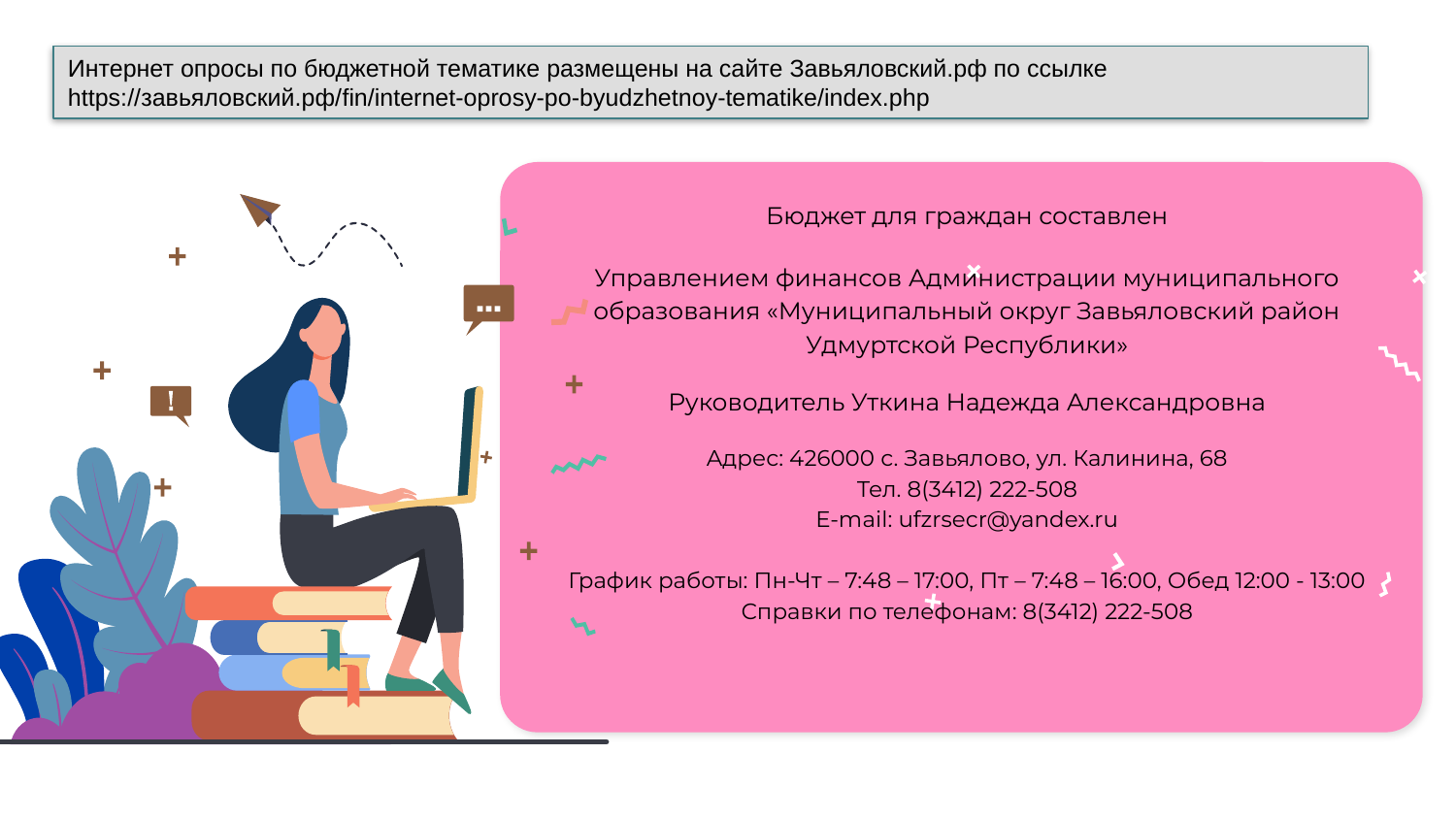

Интернет опросы по бюджетной тематике размещены на сайте Завьяловский.рф по ссылке https://завьяловский.рф/fin/internet-oprosy-po-byudzhetnoy-tematike/index.php

Бюджет для граждан составлен
Управлением финансов Администрации муниципального образования «Муниципальный округ Завьяловский район Удмуртской Республики»
Руководитель Уткина Надежда Александровна
Адрес: 426000 с. Завьялово, ул. Калинина, 68
Тел. 8(3412) 222-508
E-mail: ufzrsecr@yandex.ru

График работы: Пн-Чт – 7:48 – 17:00, Пт – 7:48 – 16:00, Обед 12:00 - 13:00
Справки по телефонам: 8(3412) 222-508